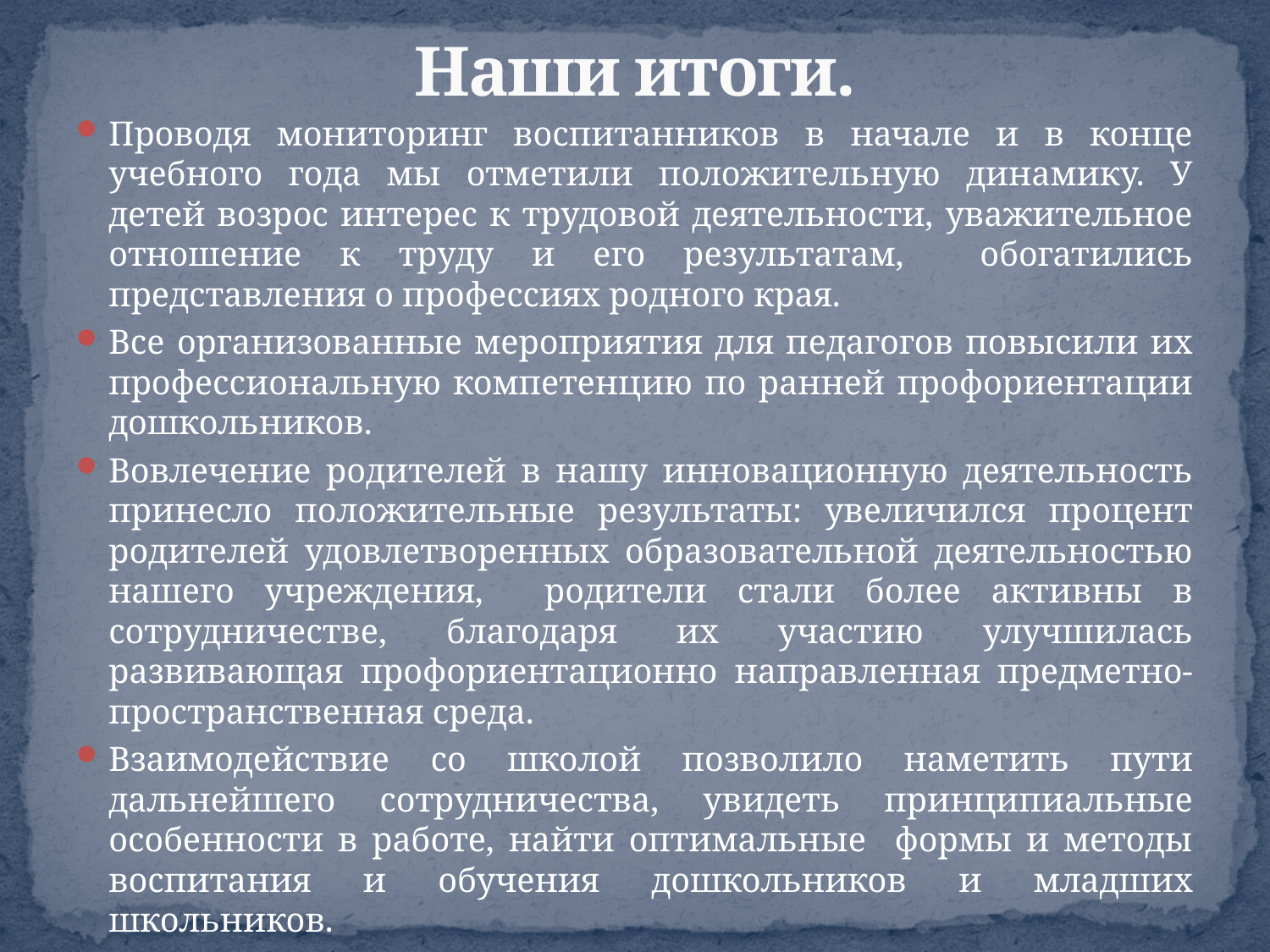

# Наши итоги.
Проводя мониторинг воспитанников в начале и в конце учебного года мы отметили положительную динамику. У детей возрос интерес к трудовой деятельности, уважительное отношение к труду и его результатам,  обогатились представления о профессиях родного края.
Все организованные мероприятия для педагогов повысили их профессиональную компетенцию по ранней профориентации дошкольников.
Вовлечение родителей в нашу инновационную деятельность принесло положительные результаты: увеличился процент родителей удовлетворенных образовательной деятельностью нашего учреждения,  родители стали более активны в сотрудничестве, благодаря их участию улучшилась развивающая профориентационно направленная предметно-пространственная среда.
Взаимодействие со школой позволило наметить пути дальнейшего сотрудничества, увидеть принципиальные особенности в работе, найти оптимальные  формы и методы воспитания и обучения дошкольников и младших школьников.